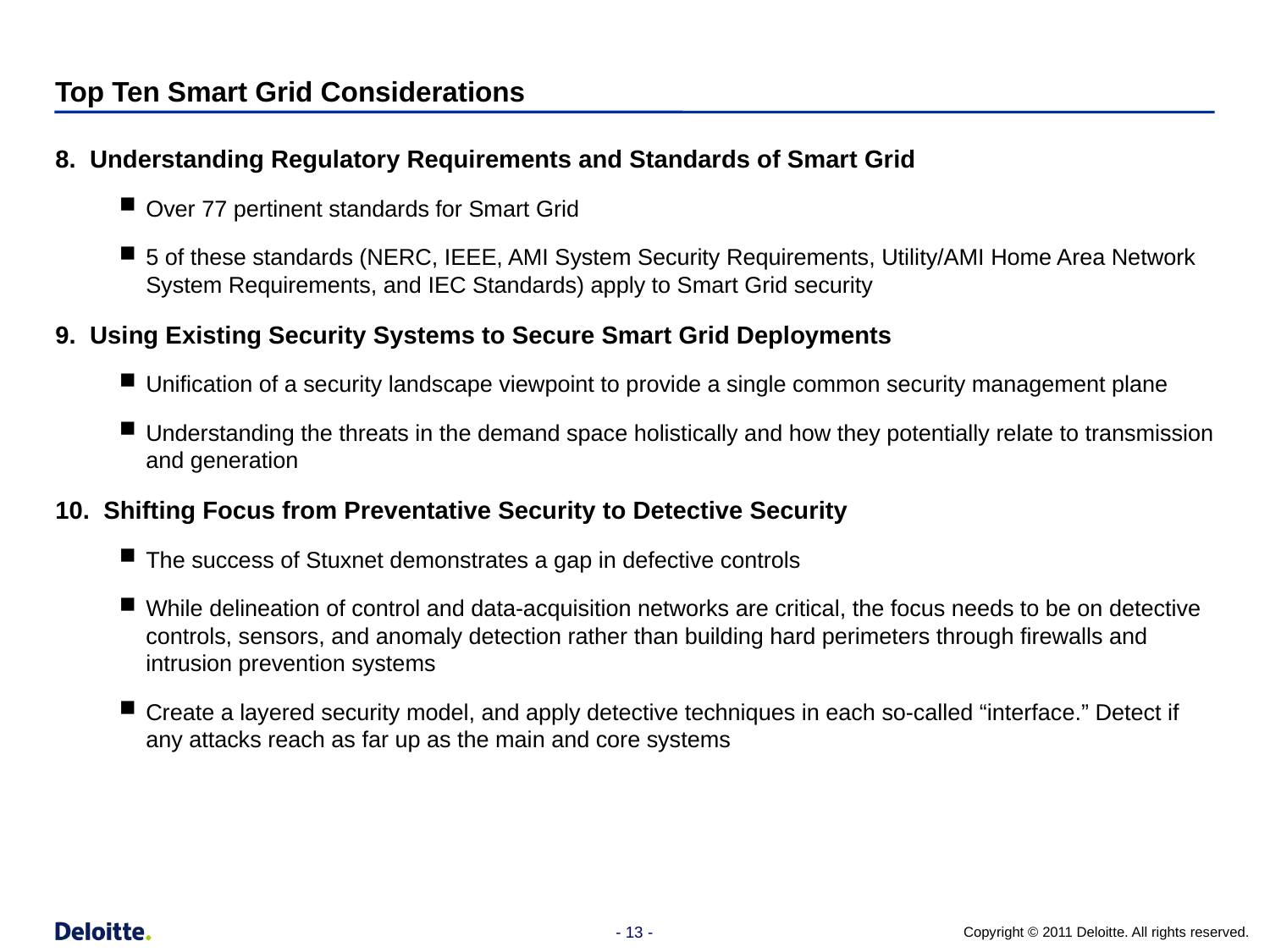

# Top Ten Smart Grid Considerations
8.  Understanding Regulatory Requirements and Standards of Smart Grid
Over 77 pertinent standards for Smart Grid
5 of these standards (NERC, IEEE, AMI System Security Requirements, Utility/AMI Home Area Network System Requirements, and IEC Standards) apply to Smart Grid security
9.  Using Existing Security Systems to Secure Smart Grid Deployments
Unification of a security landscape viewpoint to provide a single common security management plane
Understanding the threats in the demand space holistically and how they potentially relate to transmission and generation
10.  Shifting Focus from Preventative Security to Detective Security
The success of Stuxnet demonstrates a gap in defective controls
While delineation of control and data-acquisition networks are critical, the focus needs to be on detective controls, sensors, and anomaly detection rather than building hard perimeters through firewalls and intrusion prevention systems
Create a layered security model, and apply detective techniques in each so-called “interface.” Detect if any attacks reach as far up as the main and core systems